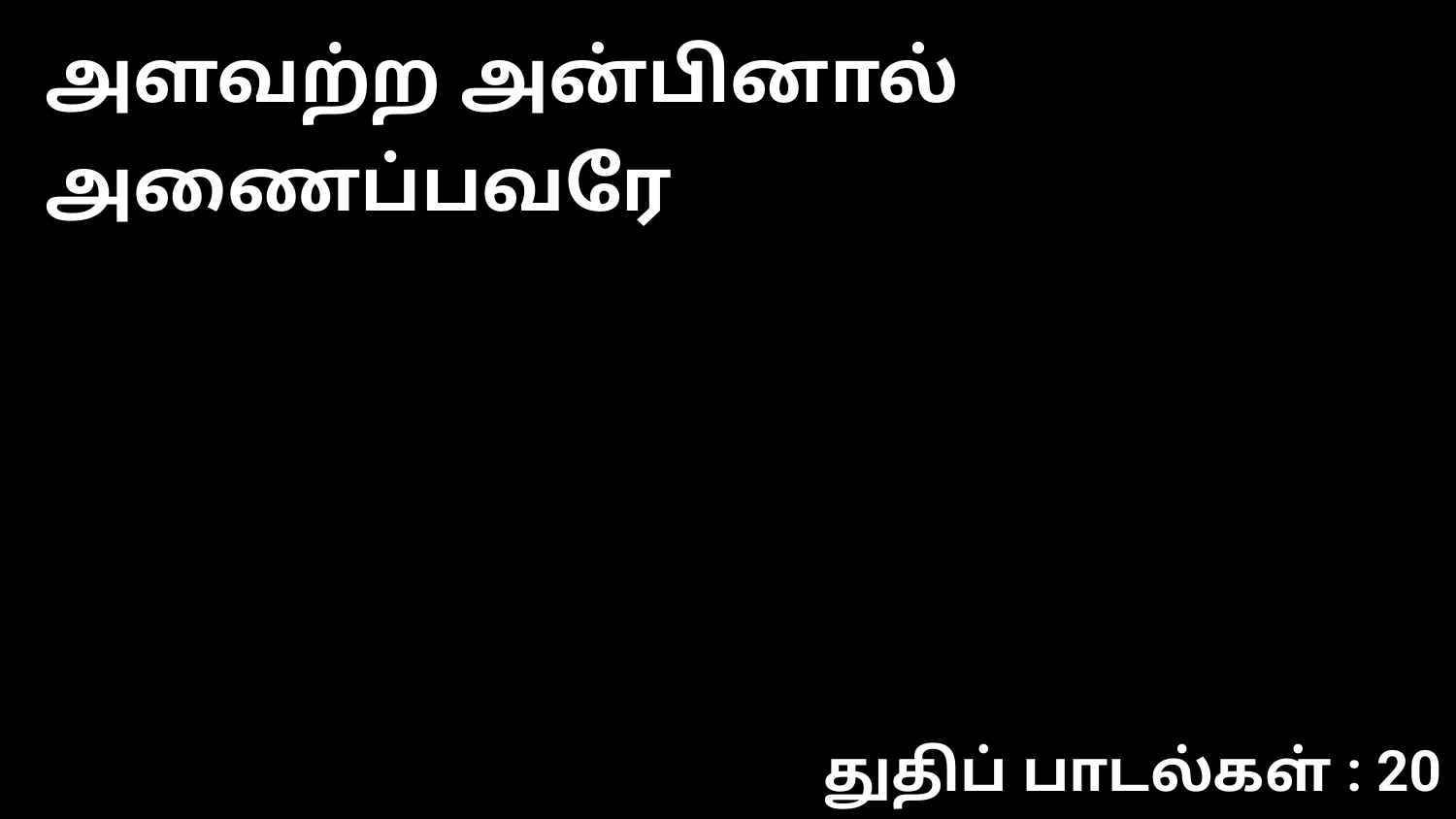

அளவற்ற அன்பினால் அணைப்பவரே
துதிப் பாடல்கள் : 20